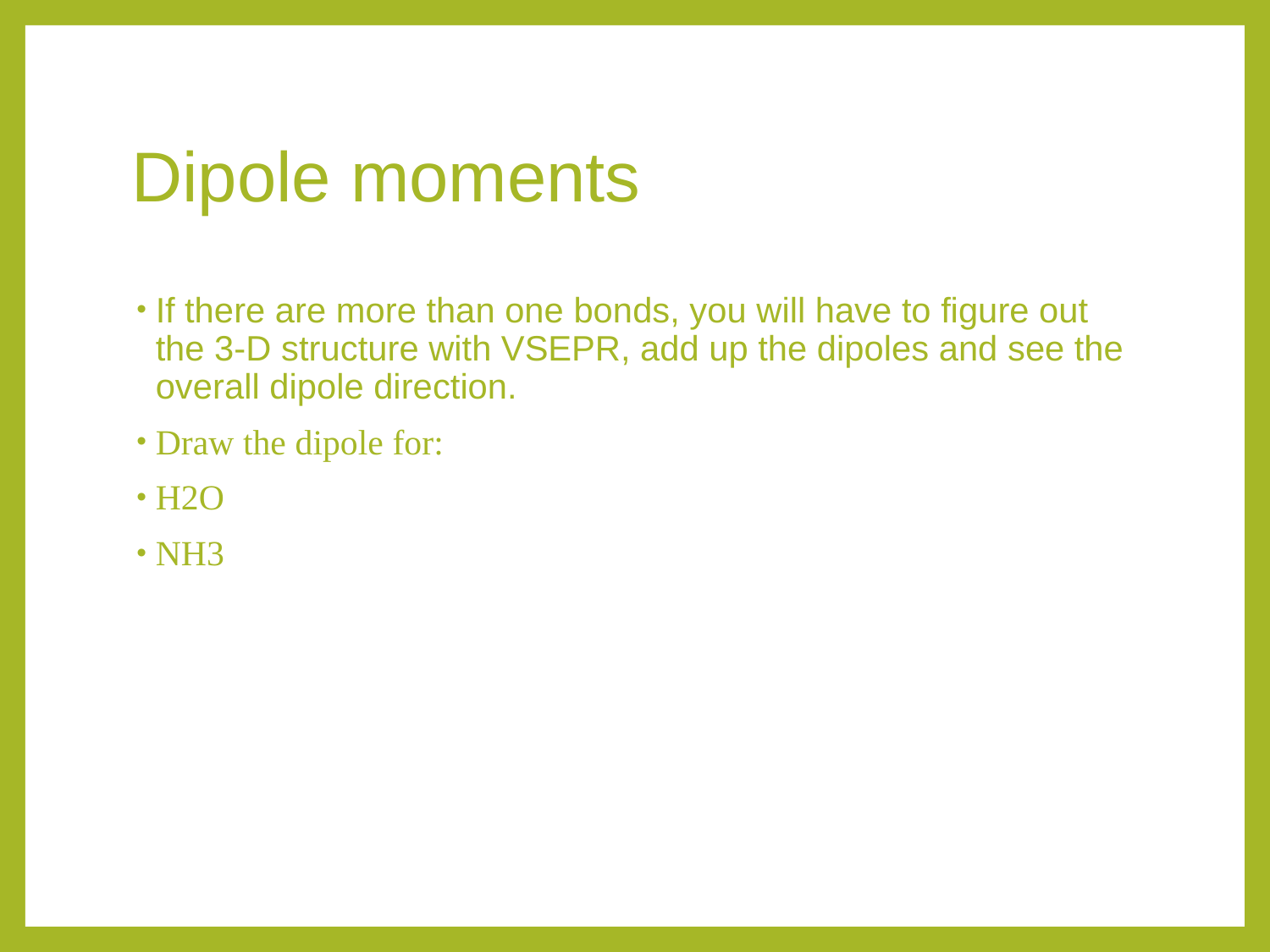

# Dipole moments
If there are more than one bonds, you will have to figure out the 3-D structure with VSEPR, add up the dipoles and see the overall dipole direction.
Draw the dipole for:
H2O
NH3